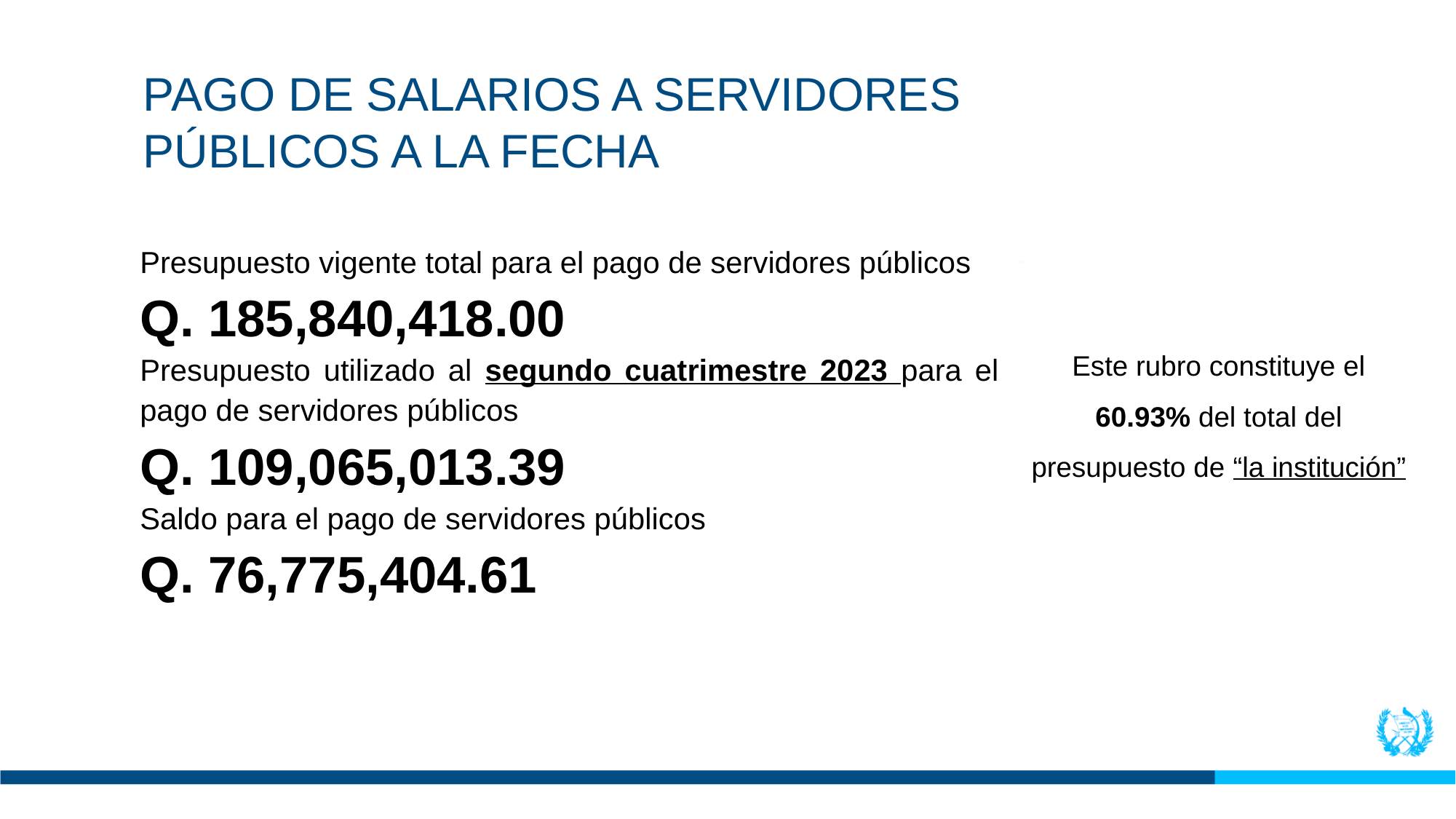

PAGO DE SALARIOS A SERVIDORES PÚBLICOS A LA FECHA
Presupuesto vigente total para el pago de servidores públicos
Q. 185,840,418.00
Presupuesto utilizado al segundo cuatrimestre 2023 para el pago de servidores públicos
Q. 109,065,013.39
Saldo para el pago de servidores públicos
Q. 76,775,404.61
Este rubro constituye el 60.93% del total del presupuesto de “la institución”